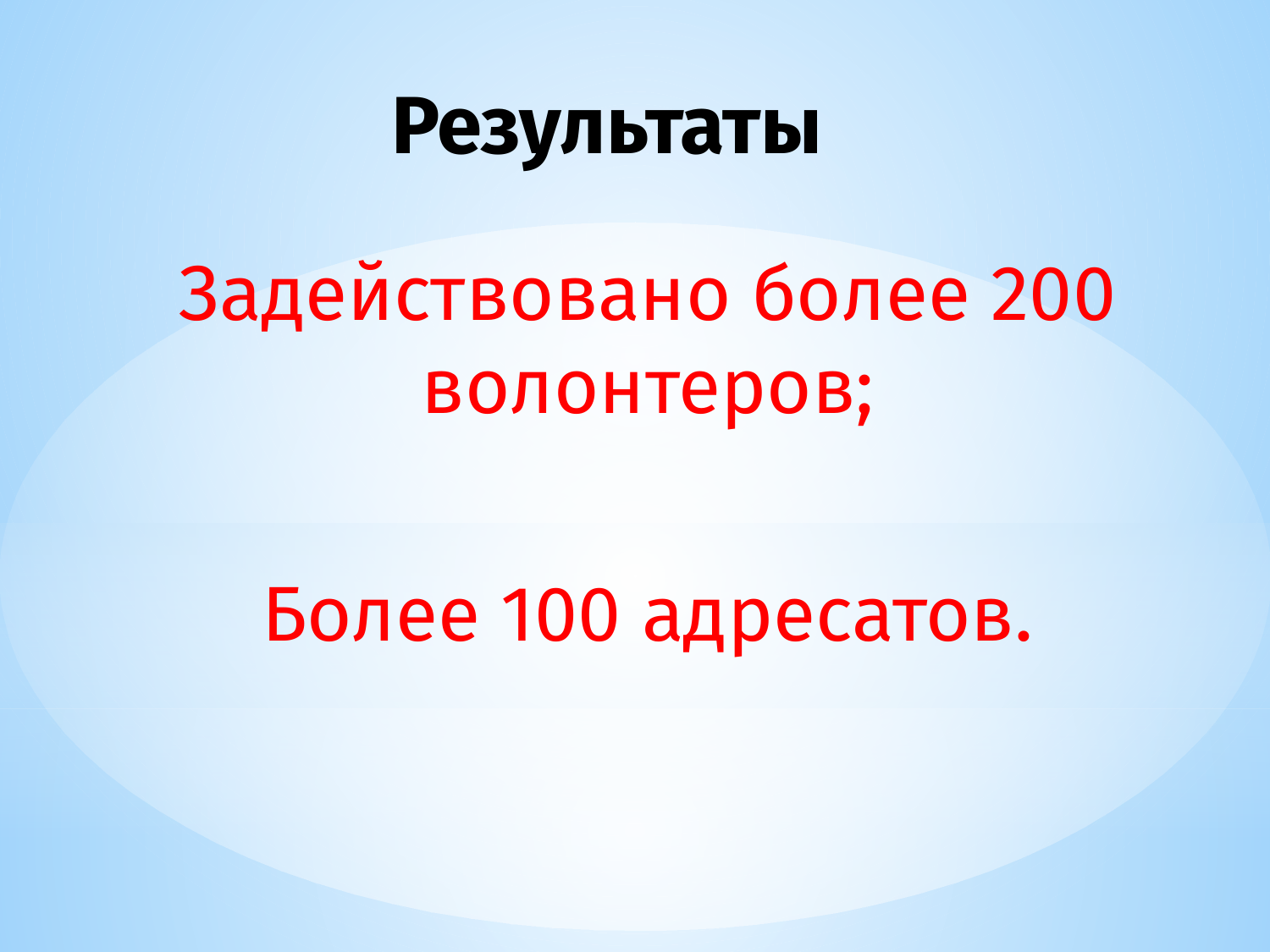

# Результаты
Задействовано более 200 волонтеров;

Более 100 адресатов.